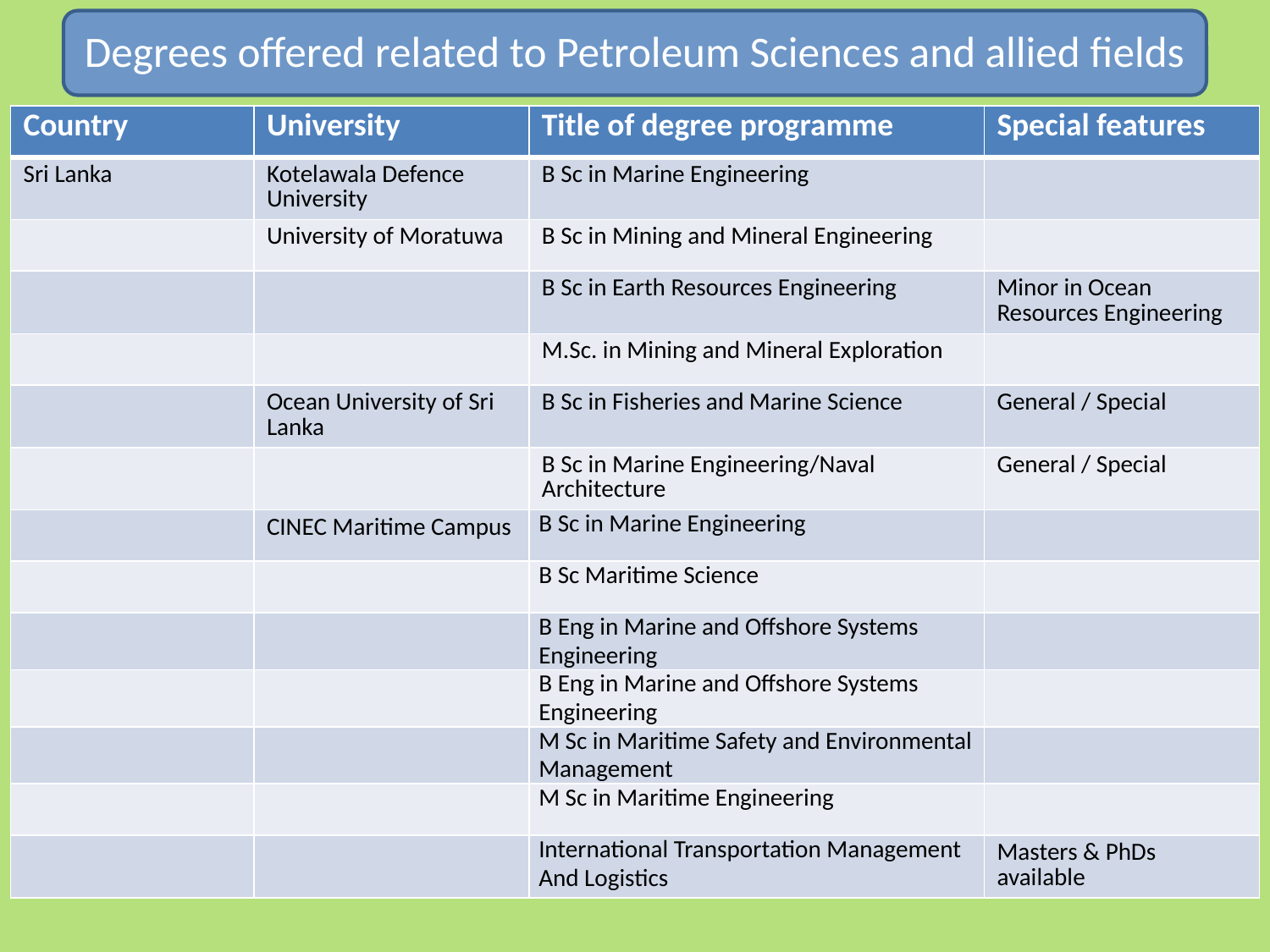

# Degrees offered related to Petroleum Sciences and allied fields

| Country | University | Title of degree programme | Special features |
| --- | --- | --- | --- |
| Sri Lanka | Kotelawala Defence University | B Sc in Marine Engineering |  |
|  | University of Moratuwa | B Sc in Mining and Mineral Engineering |  |
|  |  | B Sc in Earth Resources Engineering | Minor in Ocean Resources Engineering |
|  |  | M.Sc. in Mining and Mineral Exploration |  |
|  | Ocean University of Sri Lanka | B Sc in Fisheries and Marine Science | General / Special |
|  |  | B Sc in Marine Engineering/Naval Architecture | General / Special |
|  | CINEC Maritime Campus | B Sc in Marine Engineering |  |
|  |  | B Sc Maritime Science |  |
|  |  | B Eng in Marine and Offshore Systems Engineering |  |
|  |  | B Eng in Marine and Offshore Systems Engineering |  |
|  |  | M Sc in Maritime Safety and Environmental Management |  |
|  |  | M Sc in Maritime Engineering |  |
|  |  | International Transportation Management And Logistics | Masters & PhDs available |